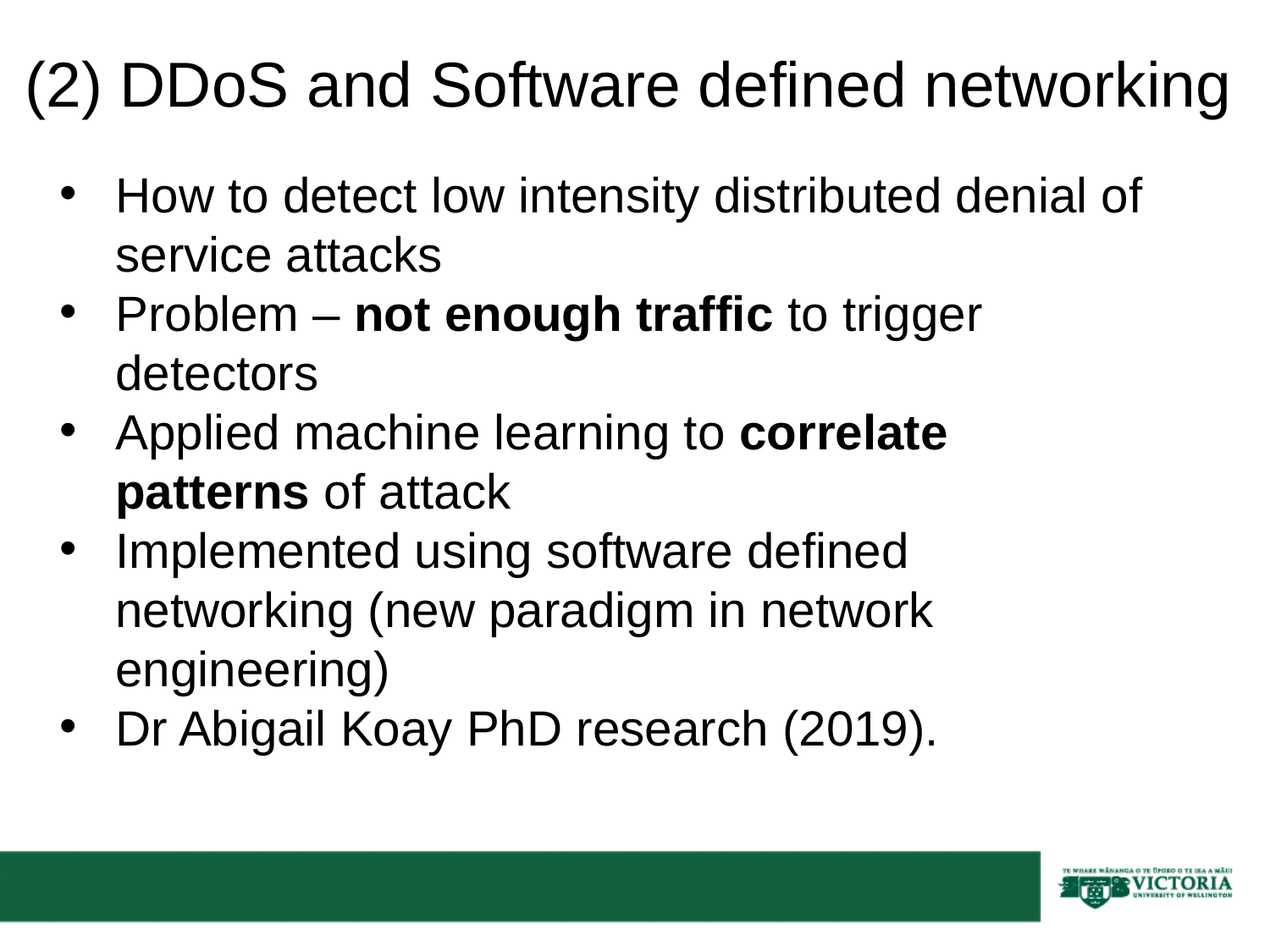

# (2) DDoS and Software defined networking
How to detect low intensity distributed denial of service attacks
Problem – not enough traffic to trigger detectors
Applied machine learning to correlate patterns of attack
Implemented using software defined networking (new paradigm in network engineering)
Dr Abigail Koay PhD research (2019).